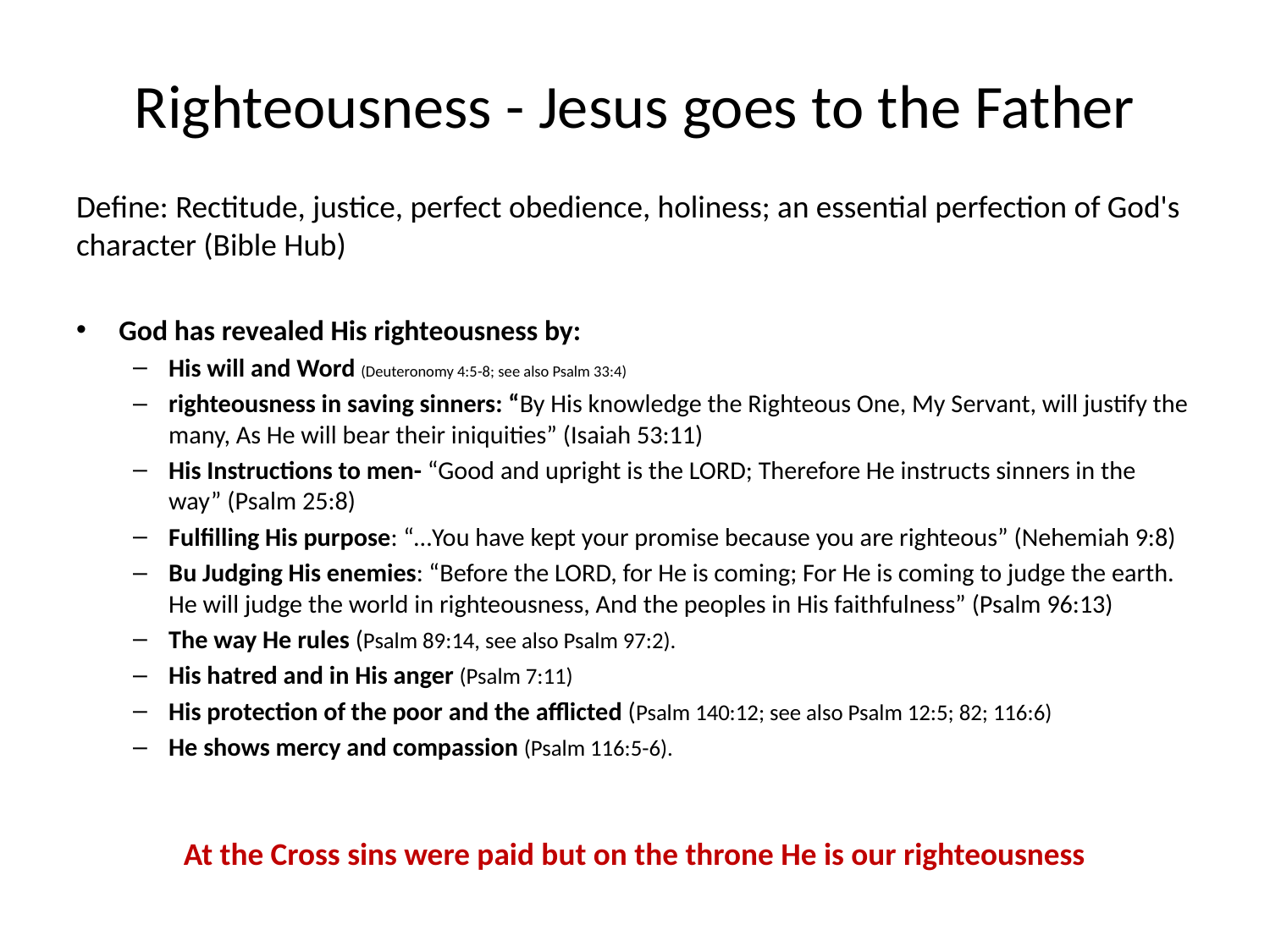

# Righteousness - Jesus goes to the Father
Define: Rectitude, justice, perfect obedience, holiness; an essential perfection of God's character (Bible Hub)

God has revealed His righteousness by:
His will and Word (Deuteronomy 4:5-8; see also Psalm 33:4)
righteousness in saving sinners: “By His knowledge the Righteous One, My Servant, will justify the many, As He will bear their iniquities” (Isaiah 53:11)
His Instructions to men- “Good and upright is the LORD; Therefore He instructs sinners in the way” (Psalm 25:8)
Fulfilling His purpose: “…You have kept your promise because you are righteous” (Nehemiah 9:8)
Bu Judging His enemies: “Before the LORD, for He is coming; For He is coming to judge the earth. He will judge the world in righteousness, And the peoples in His faithfulness” (Psalm 96:13)
The way He rules (Psalm 89:14, see also Psalm 97:2).
His hatred and in His anger (Psalm 7:11)
His protection of the poor and the afflicted (Psalm 140:12; see also Psalm 12:5; 82; 116:6)
He shows mercy and compassion (Psalm 116:5-6).

At the Cross sins were paid but on the throne He is our righteousness